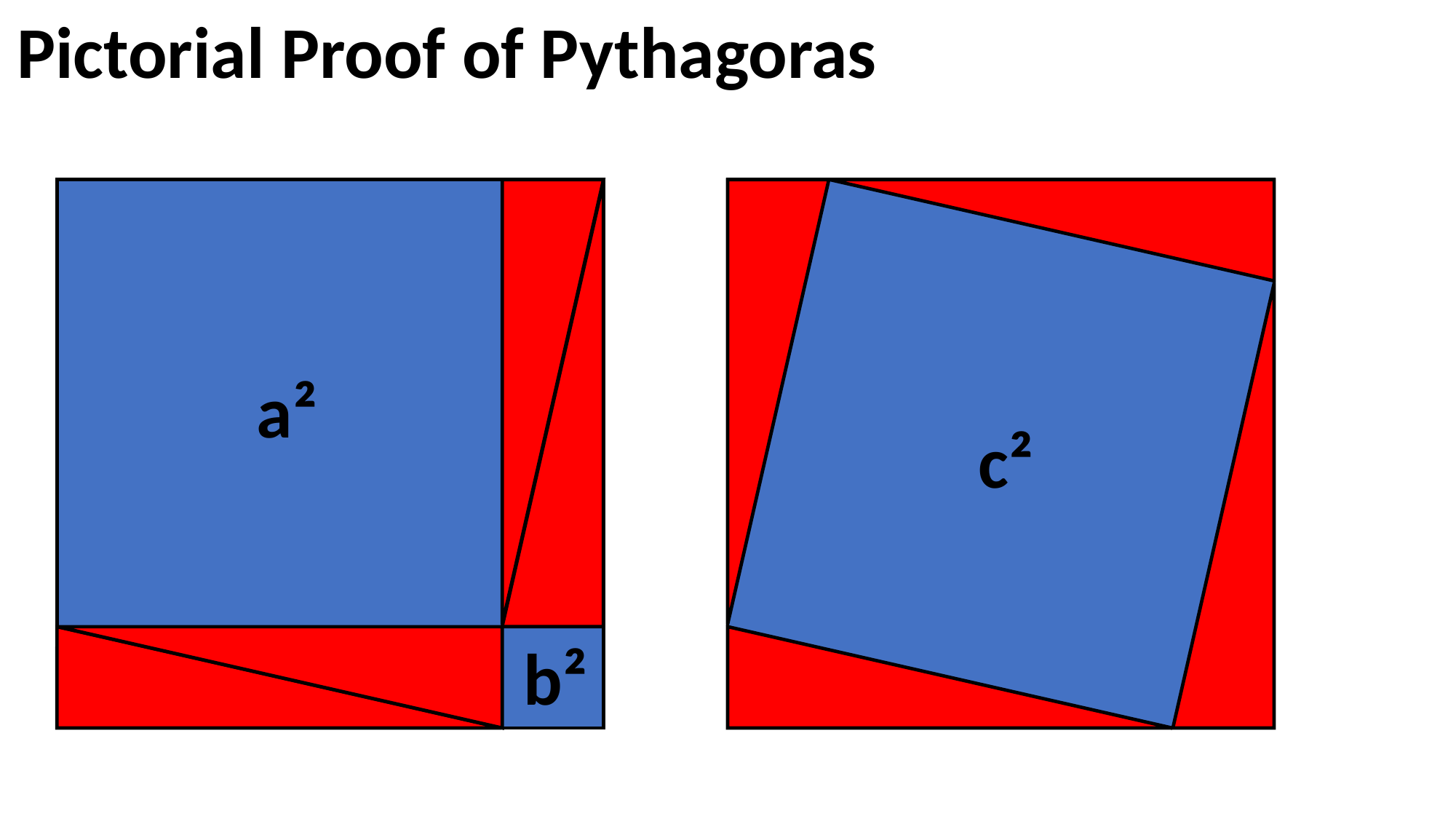

Pictorial Proof of Pythagoras

a²
c²

b²